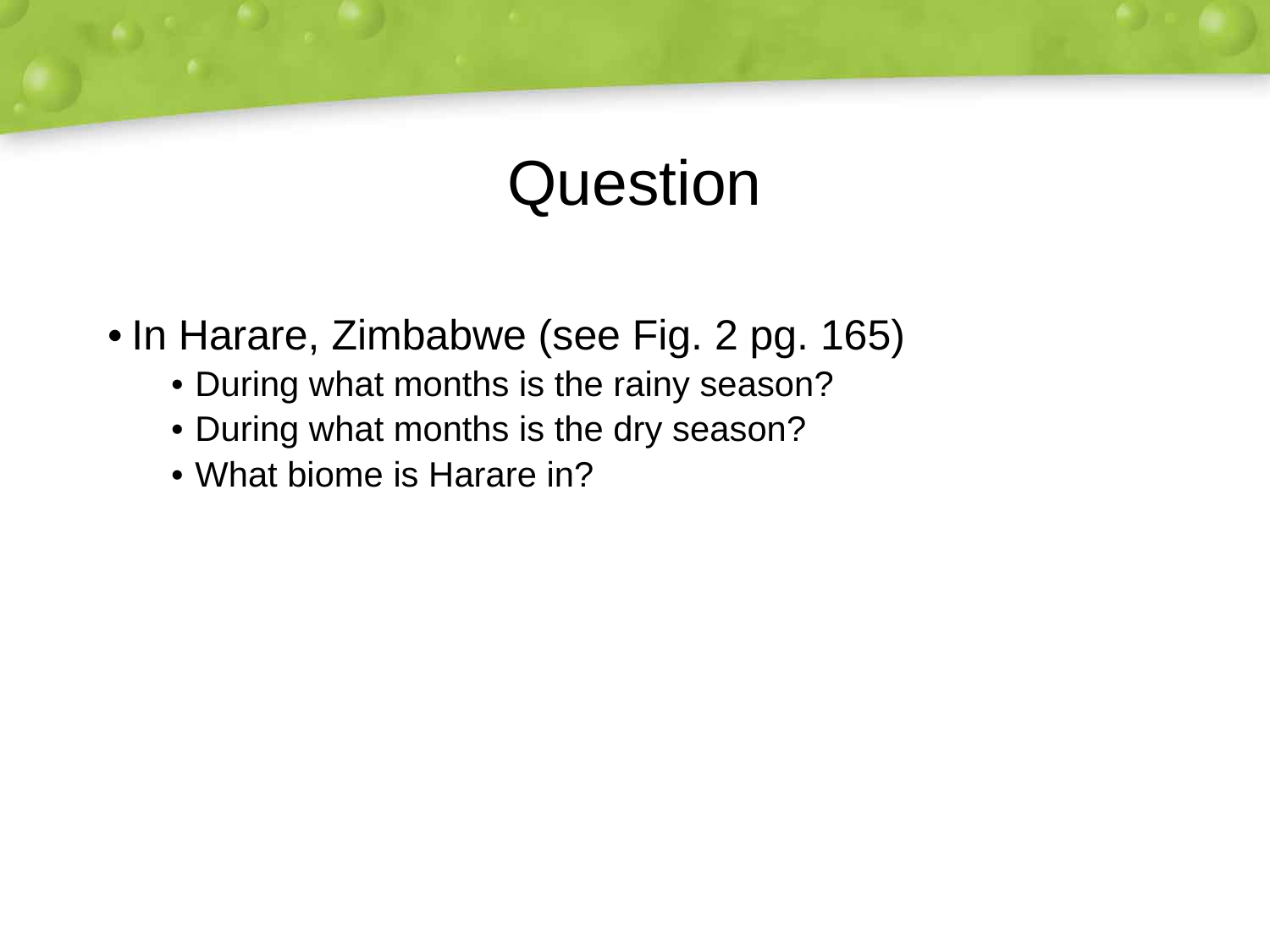

# Question
In Harare, Zimbabwe (see Fig. 2 pg. 165)
During what months is the rainy season?
During what months is the dry season?
What biome is Harare in?